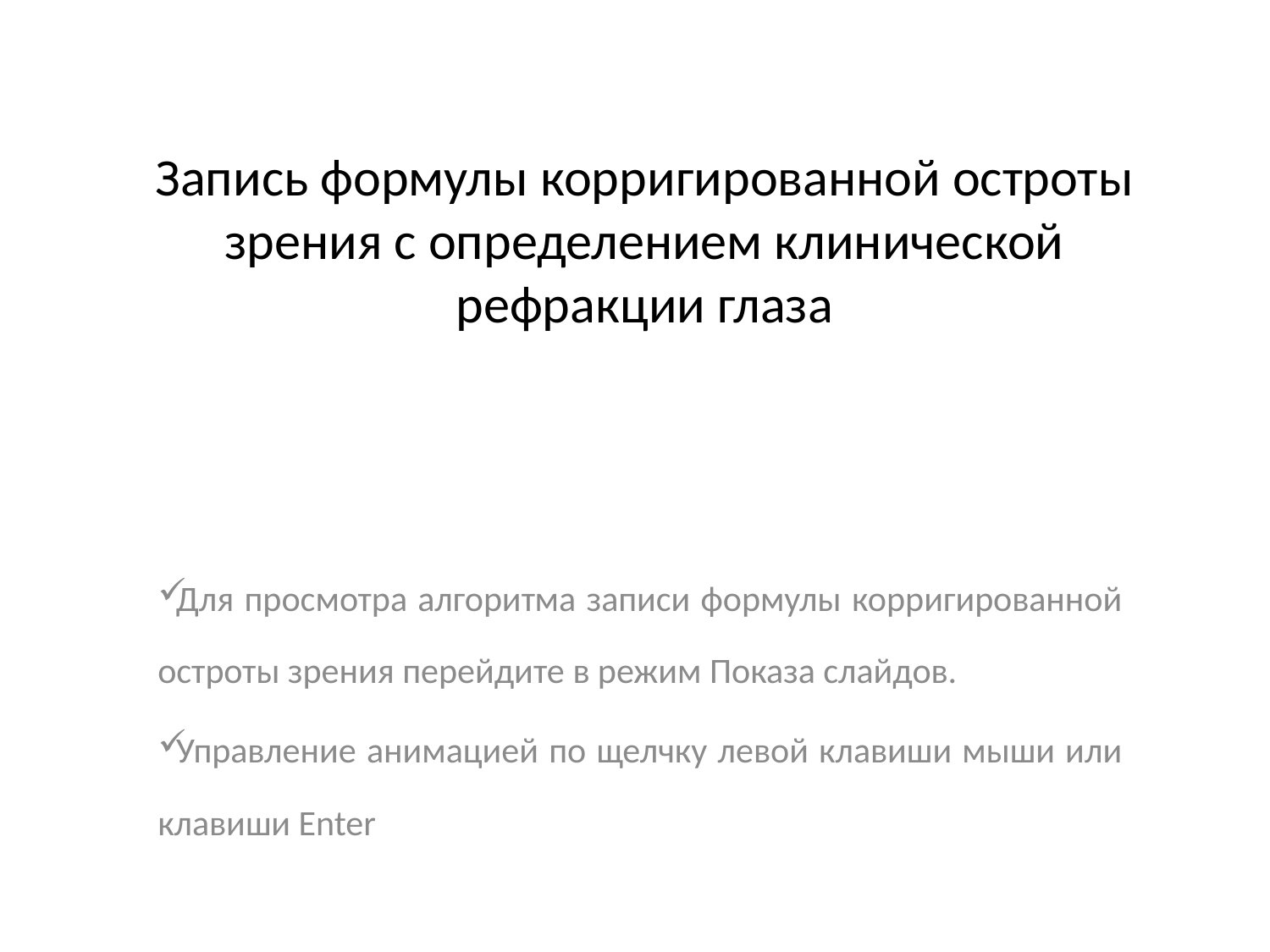

# Запись формулы корригированной остроты зрения с определением клинической рефракции глаза
Для просмотра алгоритма записи формулы корригированной остроты зрения перейдите в режим Показа слайдов.
Управление анимацией по щелчку левой клавиши мыши или клавиши Enter